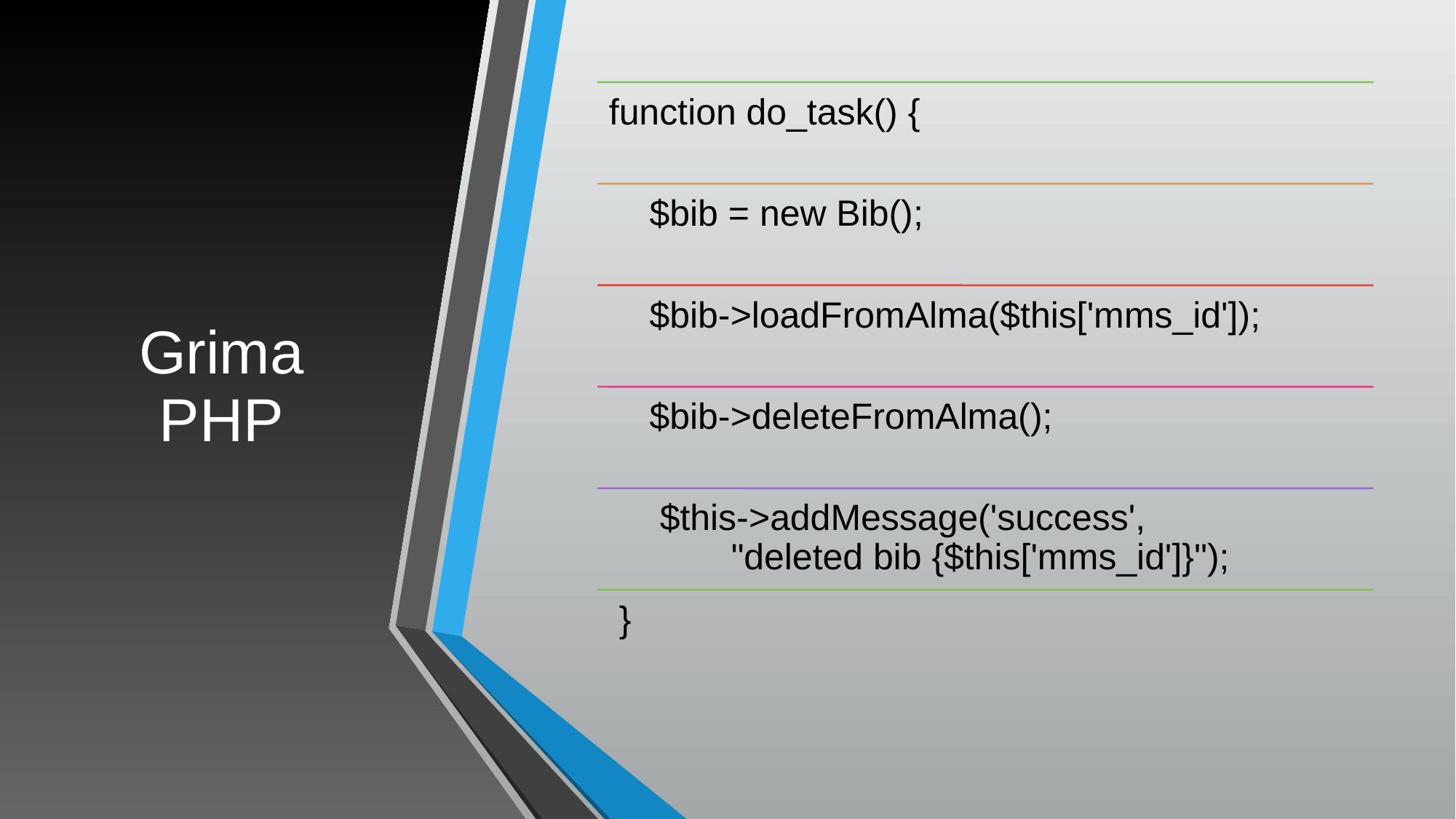

Grima PHP
function do_task() {
    $bib = new Bib();
    $bib->loadFromAlma($this['mms_id']);
    $bib->deleteFromAlma();
     $this->addMessage('success', 
            "deleted bib {$this['mms_id']}");
 }